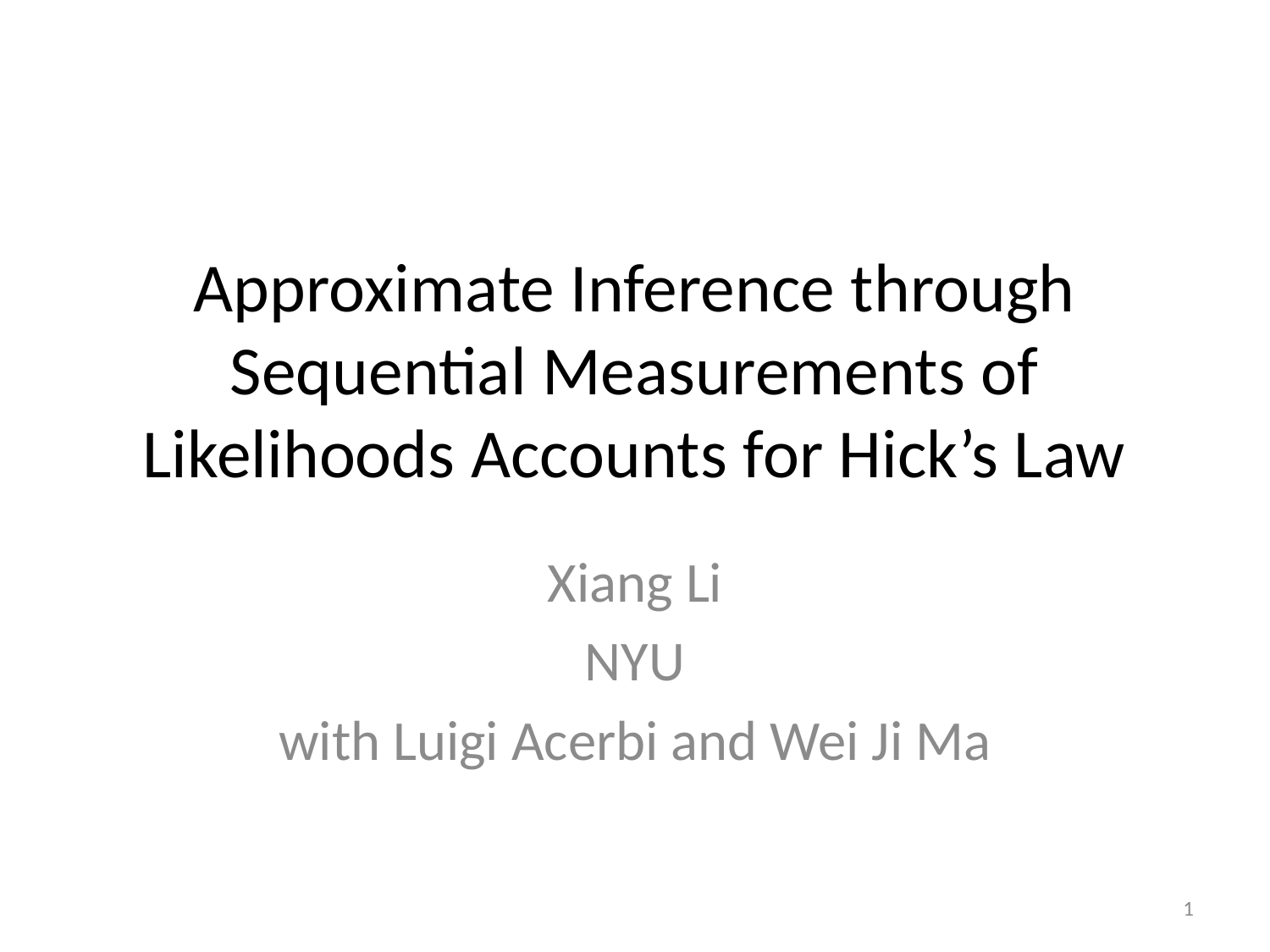

# Approximate Inference through Sequential Measurements of Likelihoods Accounts for Hick’s Law
Xiang Li
NYU
with Luigi Acerbi and Wei Ji Ma
1